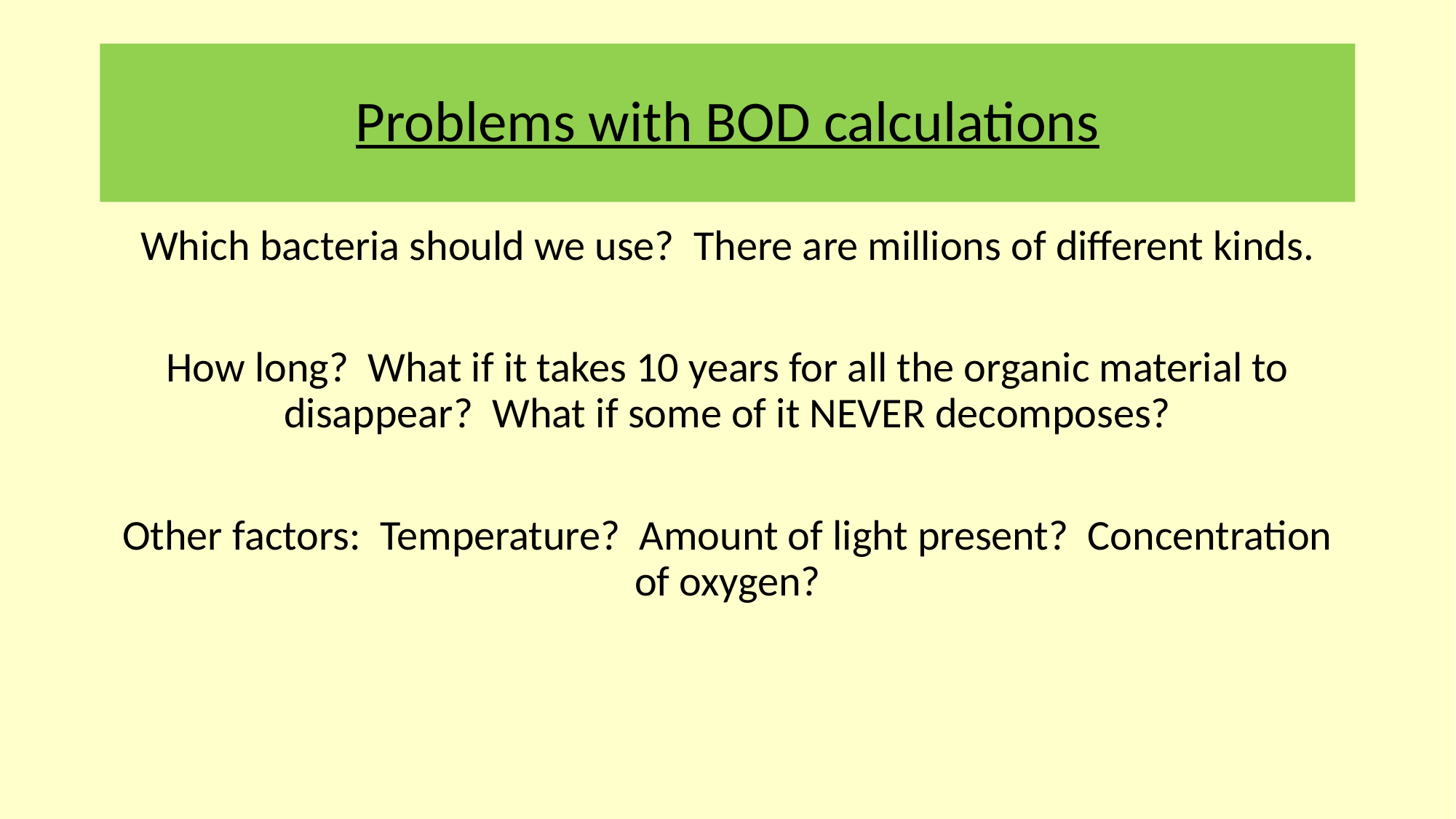

# Problems with BOD calculations
Which bacteria should we use?  There are millions of different kinds.

How long?  What if it takes 10 years for all the organic material to disappear?  What if some of it NEVER decomposes?

Other factors:  Temperature?  Amount of light present?  Concentration of oxygen?